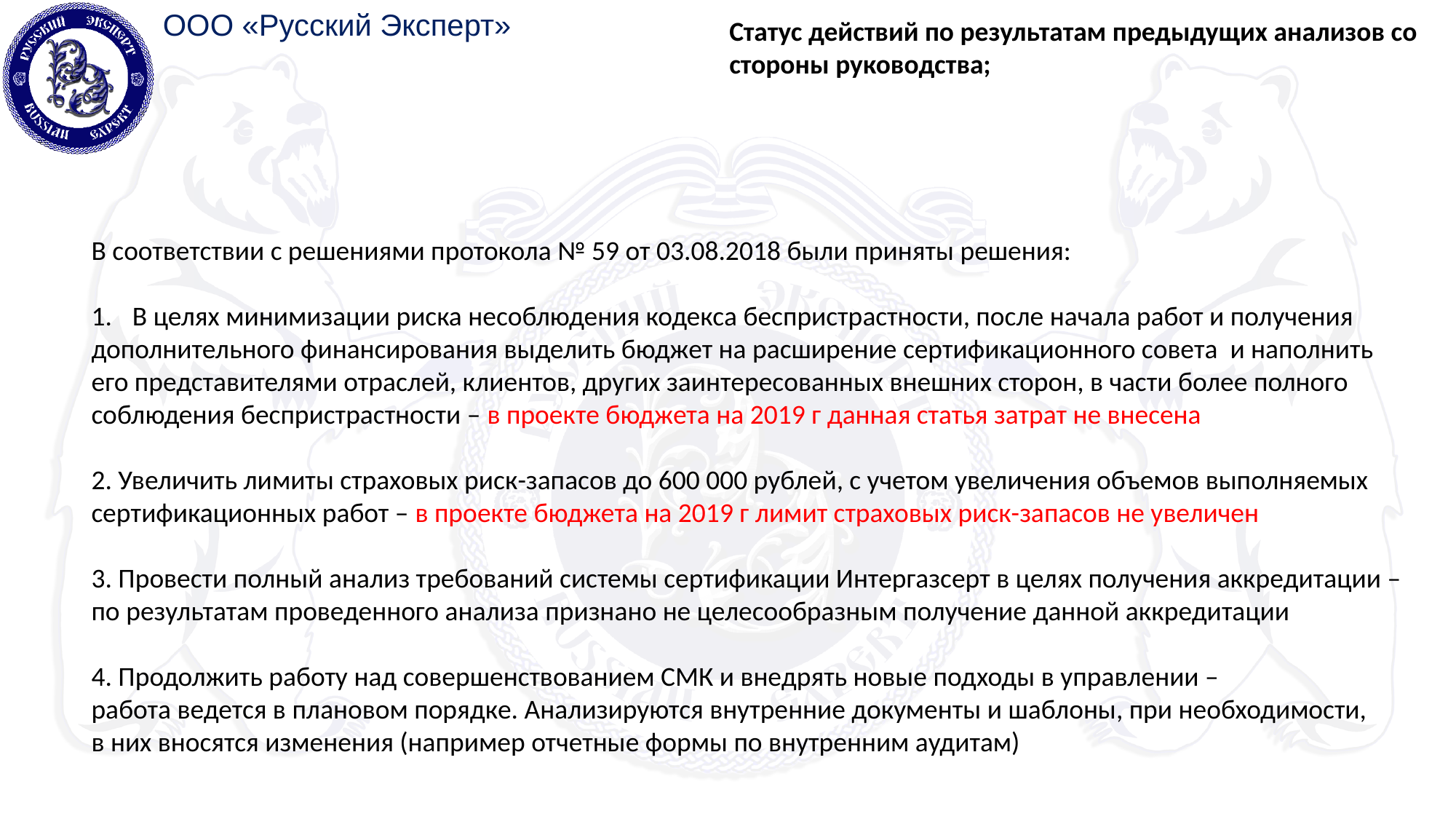

Статус действий по результатам предыдущих анализов со стороны руководства;
В соответствии с решениями протокола № 59 от 03.08.2018 были приняты решения:

В целях минимизации риска несоблюдения кодекса беспристрастности, после начала работ и получения
дополнительного финансирования выделить бюджет на расширение сертификационного совета  и наполнить
его представителями отраслей, клиентов, других заинтересованных внешних сторон, в части более полного
соблюдения беспристрастности – в проекте бюджета на 2019 г данная статья затрат не внесена

2. Увеличить лимиты страховых риск-запасов до 600 000 рублей, с учетом увеличения объемов выполняемых
сертификационных работ – в проекте бюджета на 2019 г лимит страховых риск-запасов не увеличен

3. Провести полный анализ требований системы сертификации Интергазсерт в целях получения аккредитации –
по результатам проведенного анализа признано не целесообразным получение данной аккредитации

4. Продолжить работу над совершенствованием СМК и внедрять новые подходы в управлении –
работа ведется в плановом порядке. Анализируются внутренние документы и шаблоны, при необходимости,
в них вносятся изменения (например отчетные формы по внутренним аудитам)